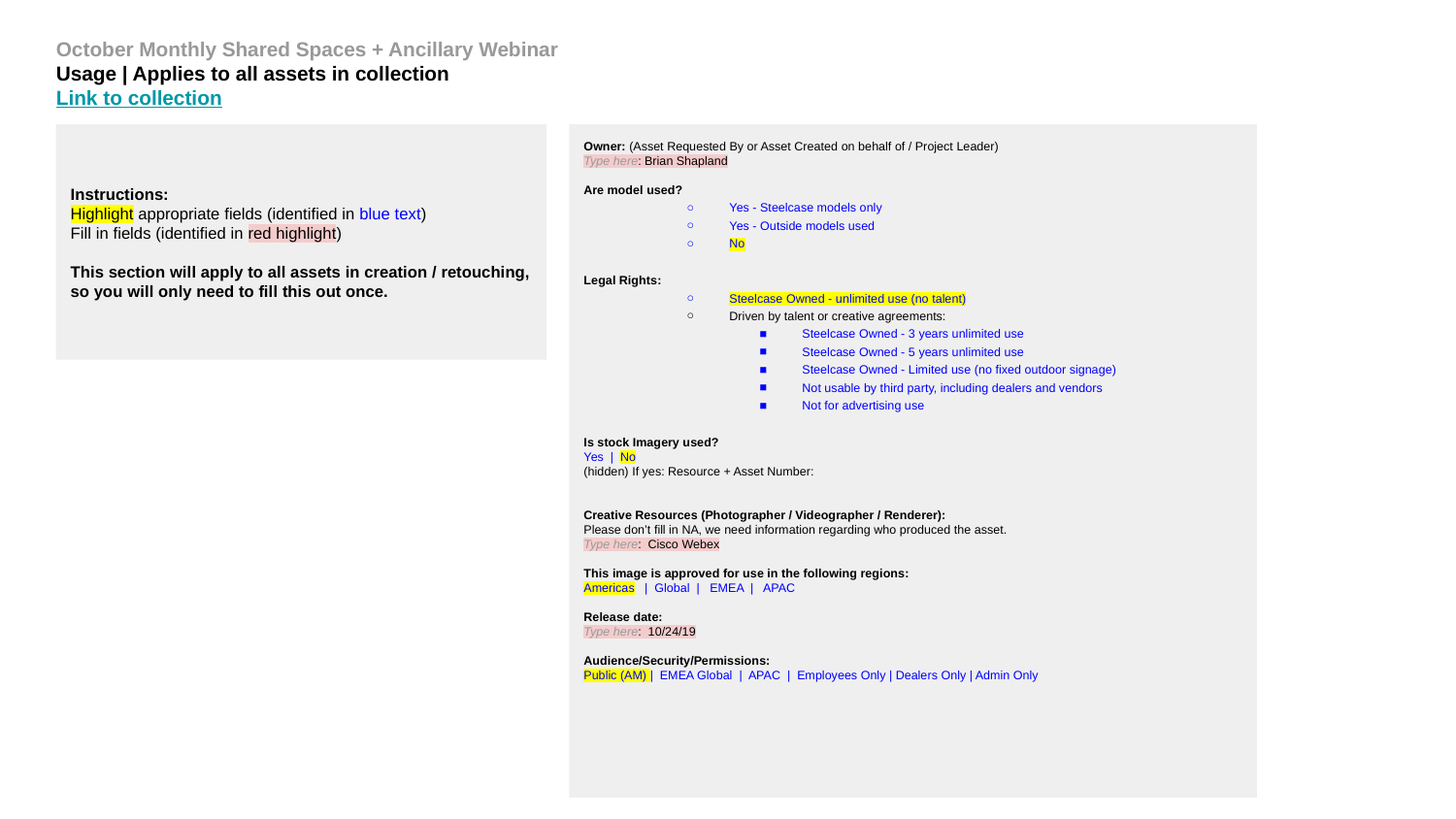

October Monthly Shared Spaces + Ancillary Webinar
Usage | Applies to all assets in collection
Link to collection
Instructions:
Highlight appropriate fields (identified in blue text)
Fill in fields (identified in red highlight)

This section will apply to all assets in creation / retouching, so you will only need to fill this out once.
Owner: (Asset Requested By or Asset Created on behalf of / Project Leader)
Type here: Brian Shapland
Are model used?
Yes - Steelcase models only
Yes - Outside models used
No
Legal Rights:
Steelcase Owned - unlimited use (no talent)
Driven by talent or creative agreements:
Steelcase Owned - 3 years unlimited use
Steelcase Owned - 5 years unlimited use
Steelcase Owned - Limited use (no fixed outdoor signage)
Not usable by third party, including dealers and vendors
Not for advertising use
Is stock Imagery used?
Yes  |  No
(hidden) If yes: Resource + Asset Number:

Creative Resources (Photographer / Videographer / Renderer):
Please don’t fill in NA, we need information regarding who produced the asset.
Type here:  Cisco Webex

This image is approved for use in the following regions:
Americas   |  Global  |   EMEA  |   APAC

Release date:
Type here:  10/24/19

Audience/Security/Permissions:
Public (AM) |  EMEA Global  |  APAC  |  Employees Only | Dealers Only | Admin Only